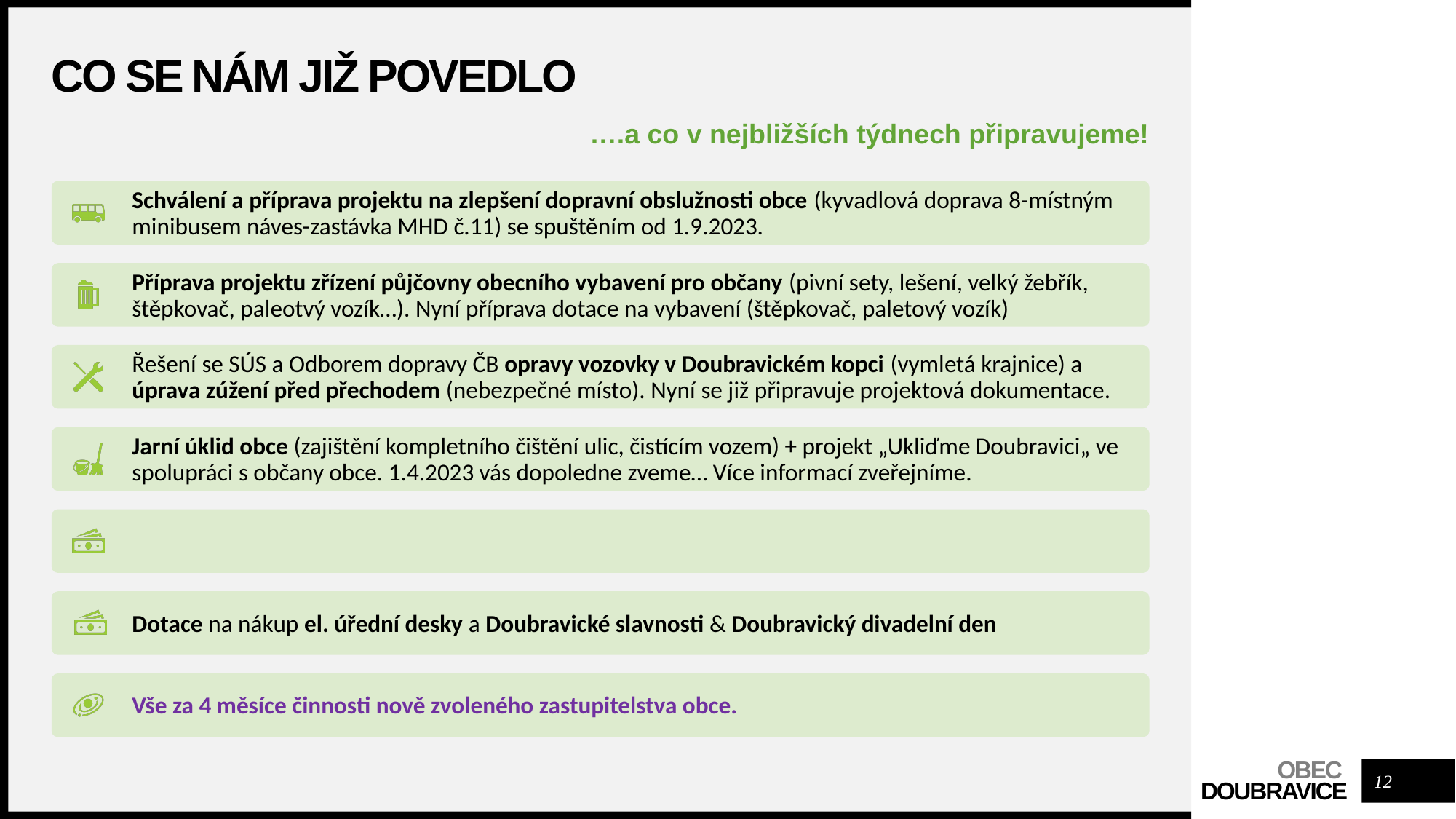

# Co se nám již povedlo
….a co v nejbližších týdnech připravujeme!
Schválení a příprava projektu na zlepšení dopravní obslužnosti obce (kyvadlová doprava 8-místným minibusem náves-zastávka MHD č.11) se spuštěním od 1.9.2023.
Příprava projektu zřízení půjčovny obecního vybavení pro občany (pivní sety, lešení, velký žebřík, štěpkovač, paleotvý vozík…). Nyní příprava dotace na vybavení (štěpkovač, paletový vozík)
Řešení se SÚS a Odborem dopravy ČB opravy vozovky v Doubravickém kopci (vymletá krajnice) a úprava zúžení před přechodem (nebezpečné místo). Nyní se již připravuje projektová dokumentace.
Jarní úklid obce (zajištění kompletního čištění ulic, čistícím vozem) + projekt „Ukliďme Doubravici„ ve spolupráci s občany obce. 1.4.2023 vás dopoledne zveme… Více informací zveřejníme.

Dotace na nákup el. úřední desky a Doubravické slavnosti & Doubravický divadelní den
Vše za 4 měsíce činnosti nově zvoleného zastupitelstva obce.
12